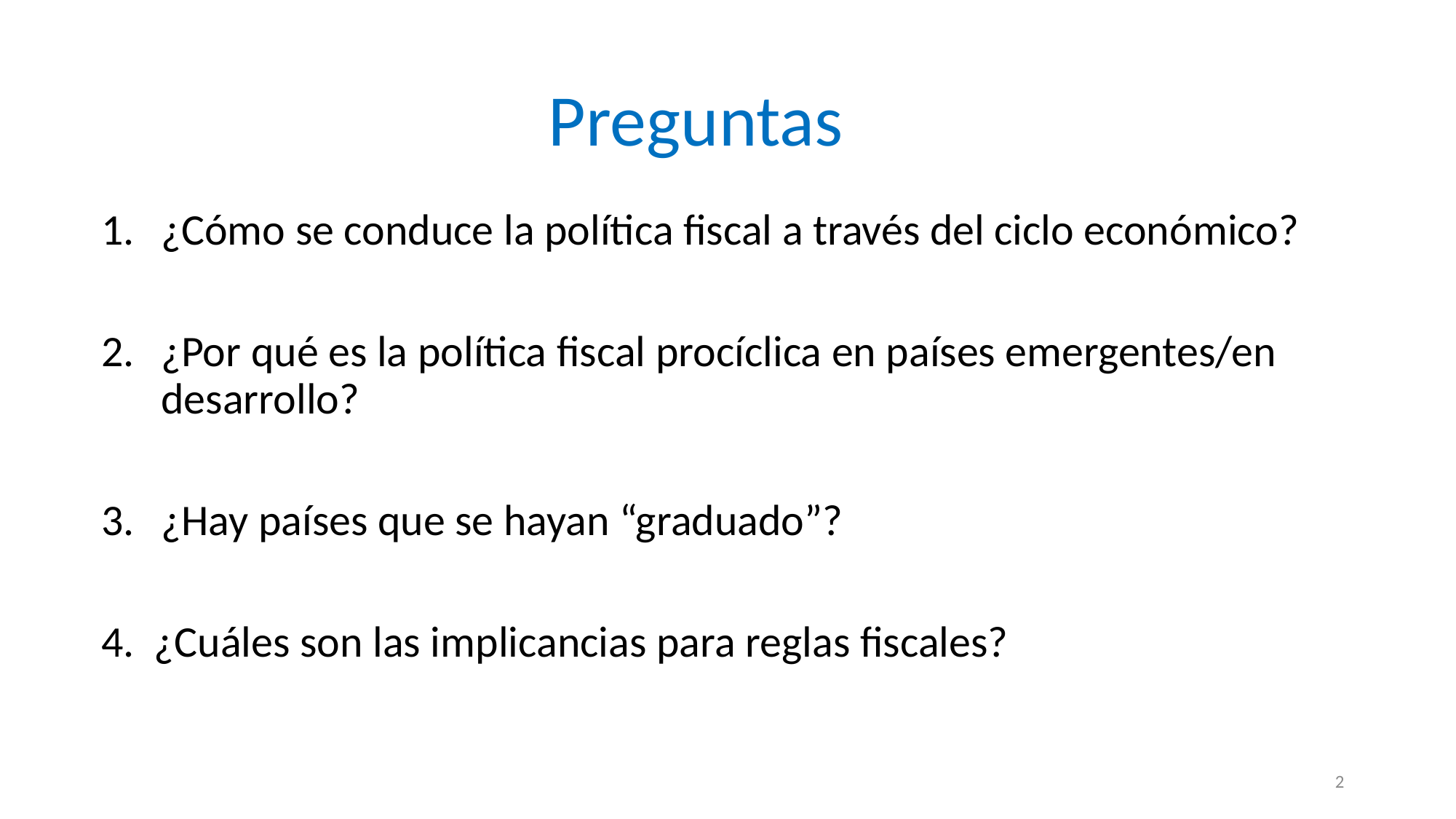

# Preguntas
¿Cómo se conduce la política fiscal a través del ciclo económico?

¿Por qué es la política fiscal procíclica en países emergentes/en desarrollo?

¿Hay países que se hayan “graduado”?

4.  ¿Cuáles son las implicancias para reglas fiscales?

2